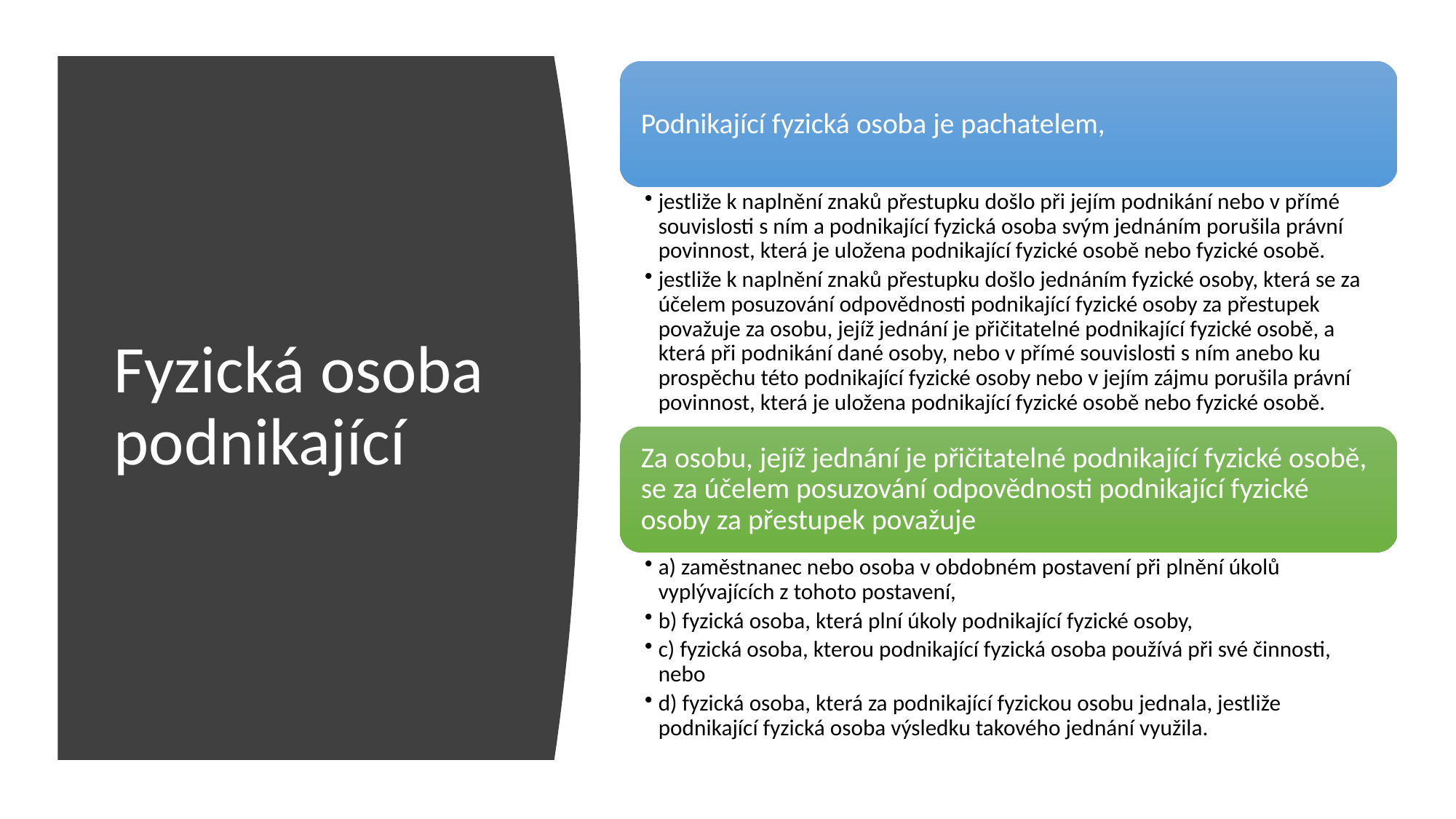

Podnikající fyzická osoba je pachatelem,
jestliže k naplnění znaků přestupku došlo při jejím podnikání nebo v přímé souvislosti s ním a podnikající fyzická osoba svým jednáním porušila právní povinnost, která je uložena podnikající fyzické osobě nebo fyzické osobě.
jestliže k naplnění znaků přestupku došlo jednáním fyzické osoby, která se za účelem posuzování odpovědnosti podnikající fyzické osoby za přestupek považuje za osobu, jejíž jednání je přičitatelné podnikající fyzické osobě, a která při podnikání dané osoby, nebo v přímé souvislosti s ním anebo ku prospěchu této podnikající fyzické osoby nebo v jejím zájmu porušila právní povinnost, která je uložena podnikající fyzické osobě nebo fyzické osobě.
Za osobu, jejíž jednání je přičitatelné podnikající fyzické osobě, se za účelem posuzování odpovědnosti podnikající fyzické osoby za přestupek považuje
a) zaměstnanec nebo osoba v obdobném postavení při plnění úkolů vyplývajících z tohoto postavení,
b) fyzická osoba, která plní úkoly podnikající fyzické osoby,
c) fyzická osoba, kterou podnikající fyzická osoba používá při své činnosti, nebo
d) fyzická osoba, která za podnikající fyzickou osobu jednala, jestliže podnikající fyzická osoba výsledku takového jednání využila.

# Fyzická osoba podnikající